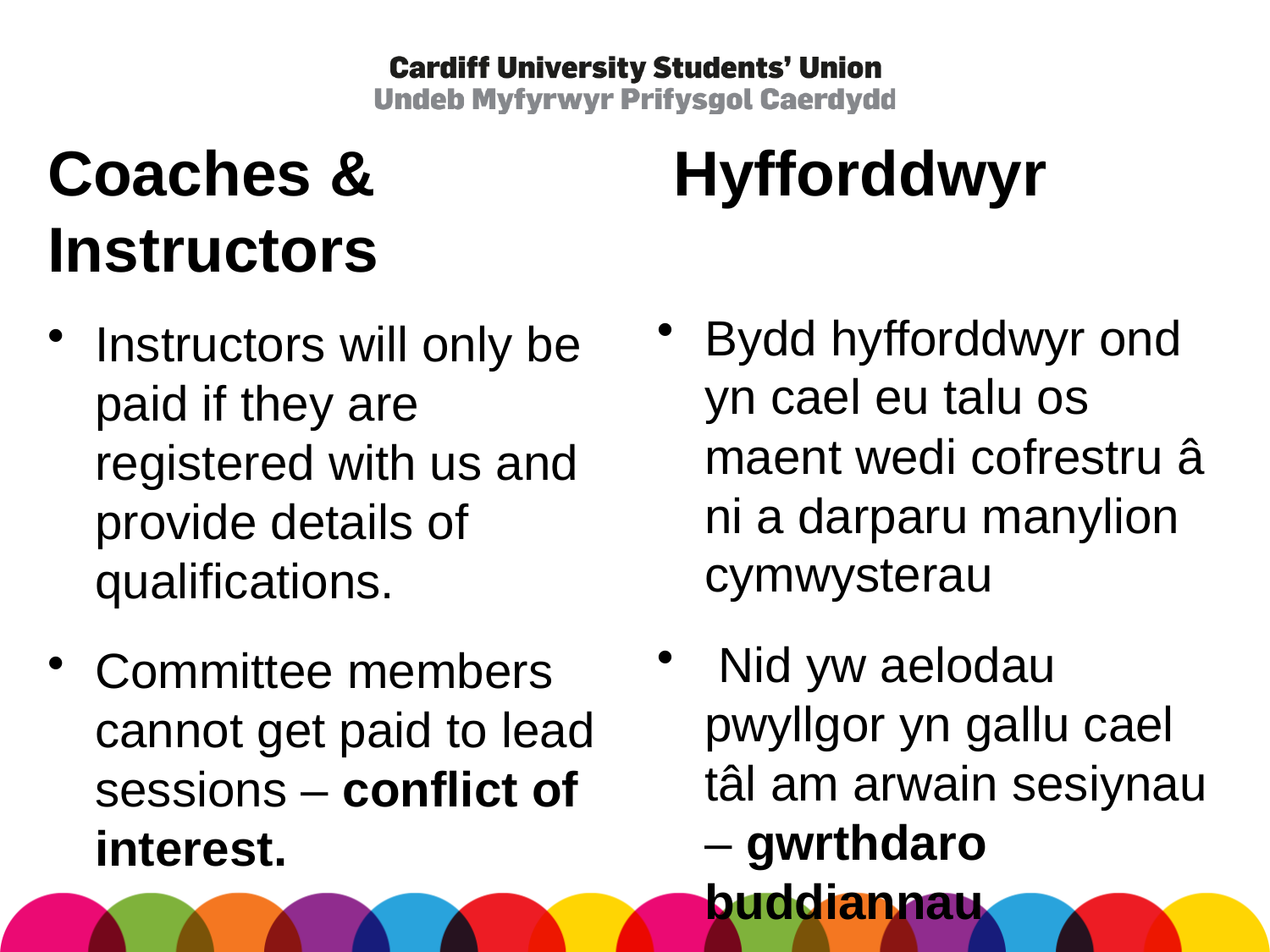

# Coaches & Instructors
Hyfforddwyr
Bydd hyfforddwyr ond yn cael eu talu os maent wedi cofrestru â ni a darparu manylion cymwysterau
 Nid yw aelodau pwyllgor yn gallu cael tâl am arwain sesiynau – gwrthdaro buddiannau
Instructors will only be paid if they are registered with us and provide details of qualifications.
Committee members cannot get paid to lead sessions – conflict of interest.